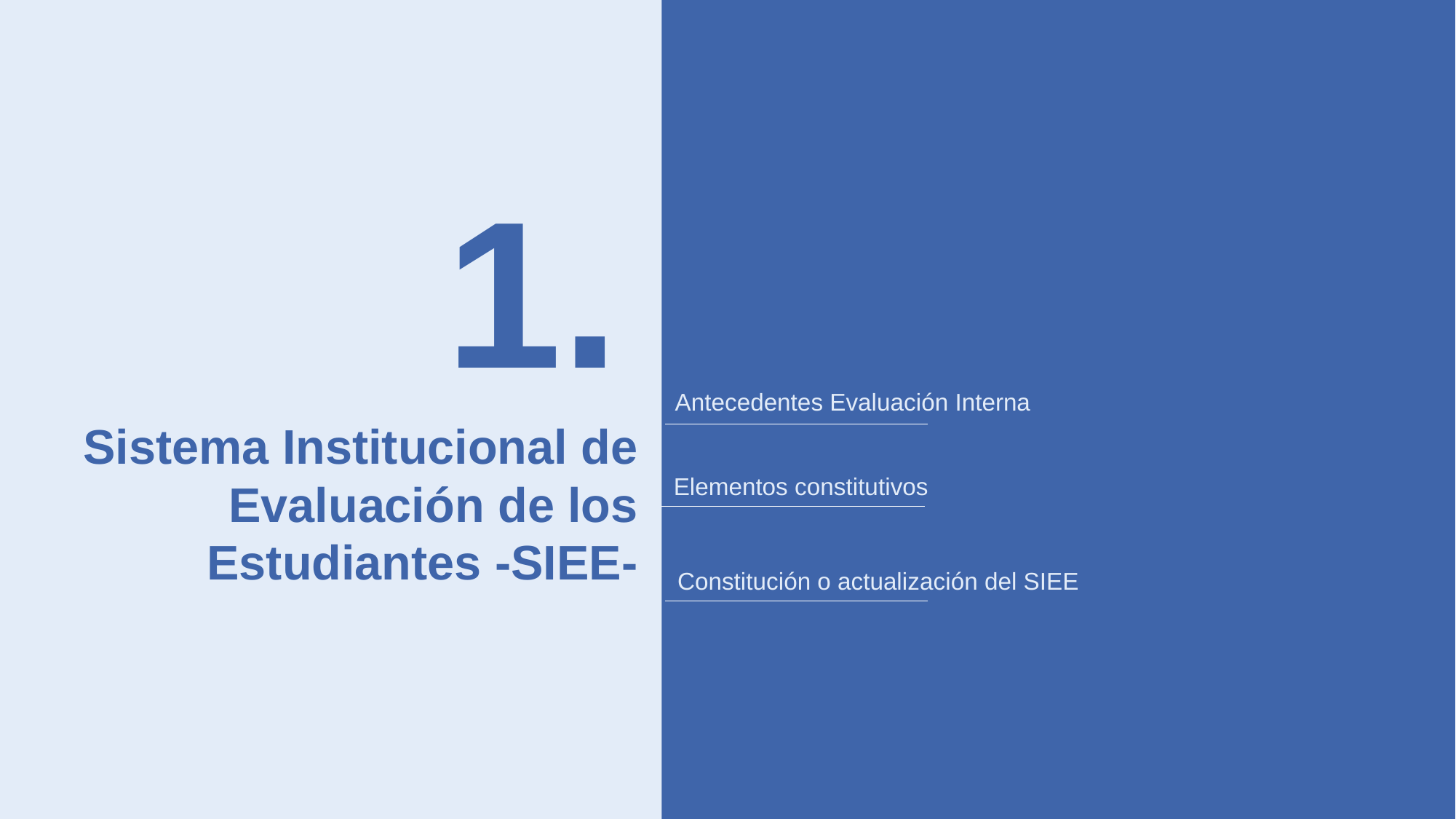

1.
Antecedentes Evaluación Interna
Sistema Institucional de Evaluación de los Estudiantes -SIEE-
Elementos constitutivos
Constitución o actualización del SIEE